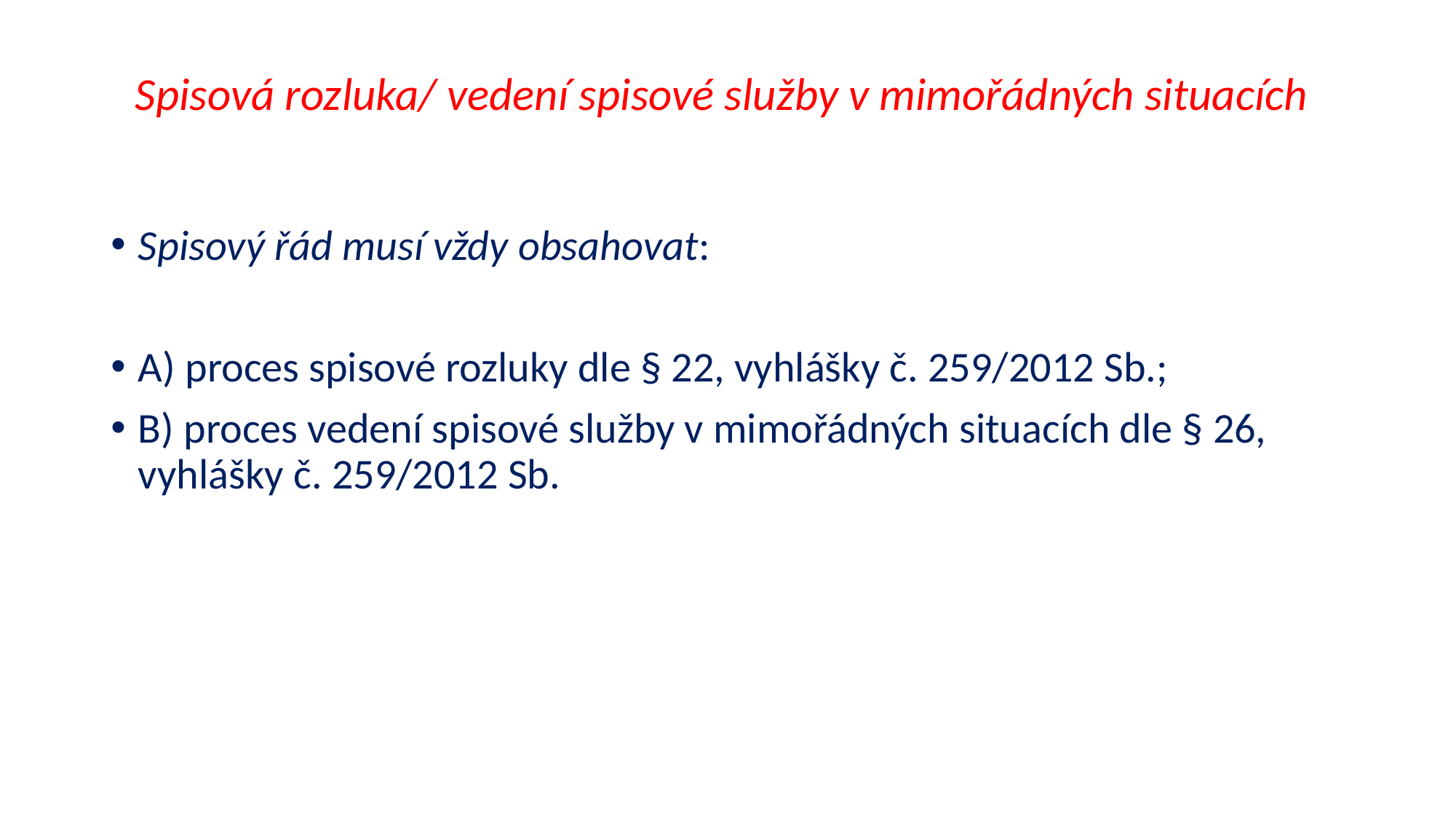

# Spisová rozluka/ vedení spisové služby v mimořádných situacích
Spisový řád musí vždy obsahovat:

A) proces spisové rozluky dle § 22, vyhlášky č. 259/2012 Sb.;
B) proces vedení spisové služby v mimořádných situacích dle § 26, vyhlášky č. 259/2012 Sb.